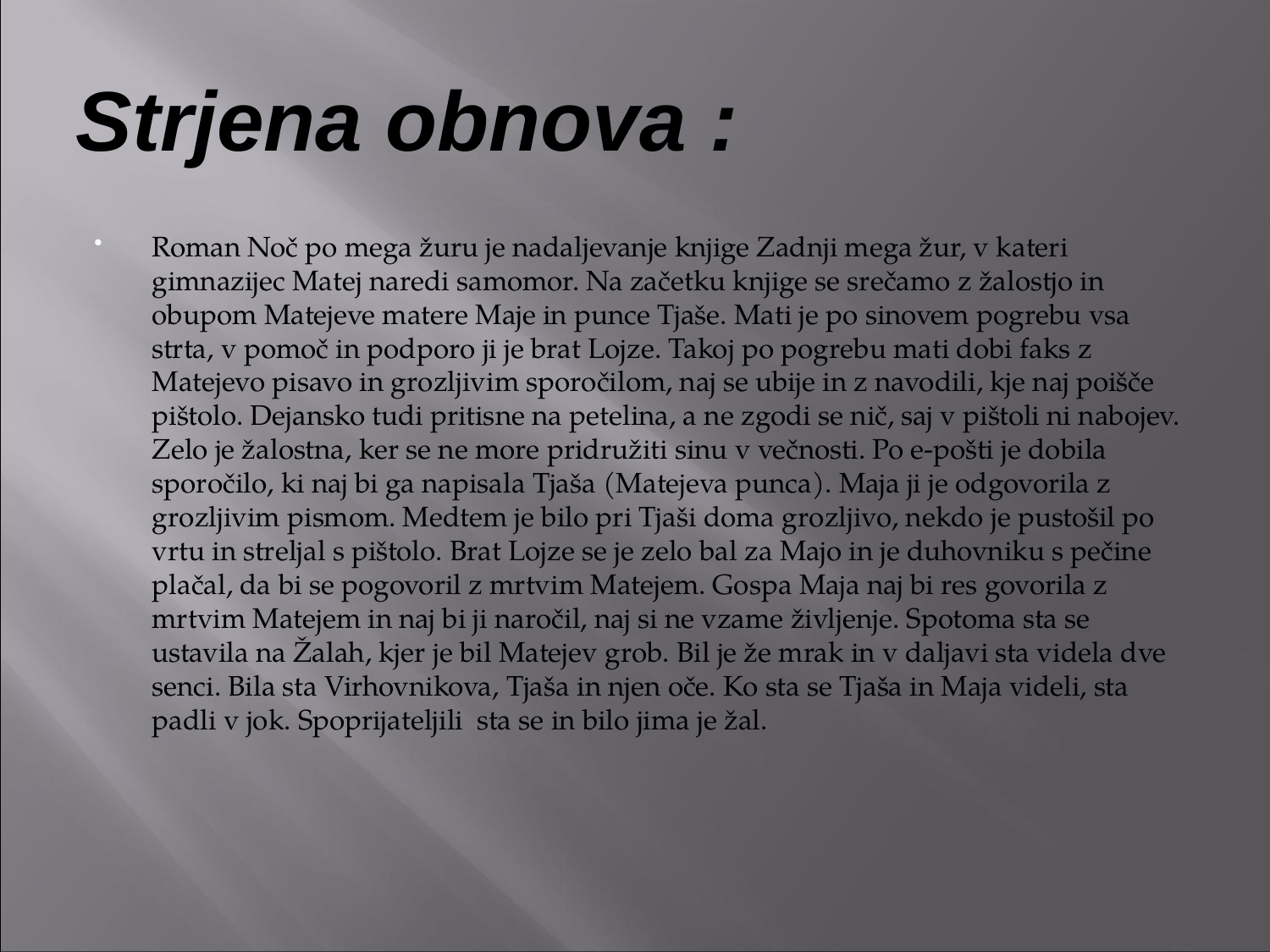

# Strjena obnova :
Roman Noč po mega žuru je nadaljevanje knjige Zadnji mega žur, v kateri gimnazijec Matej naredi samomor. Na začetku knjige se srečamo z žalostjo in obupom Matejeve matere Maje in punce Tjaše. Mati je po sinovem pogrebu vsa strta, v pomoč in podporo ji je brat Lojze. Takoj po pogrebu mati dobi faks z Matejevo pisavo in grozljivim sporočilom, naj se ubije in z navodili, kje naj poišče pištolo. Dejansko tudi pritisne na petelina, a ne zgodi se nič, saj v pištoli ni nabojev. Zelo je žalostna, ker se ne more pridružiti sinu v večnosti. Po e-pošti je dobila sporočilo, ki naj bi ga napisala Tjaša (Matejeva punca). Maja ji je odgovorila z grozljivim pismom. Medtem je bilo pri Tjaši doma grozljivo, nekdo je pustošil po vrtu in streljal s pištolo. Brat Lojze se je zelo bal za Majo in je duhovniku s pečine plačal, da bi se pogovoril z mrtvim Matejem. Gospa Maja naj bi res govorila z mrtvim Matejem in naj bi ji naročil, naj si ne vzame življenje. Spotoma sta se ustavila na Žalah, kjer je bil Matejev grob. Bil je že mrak in v daljavi sta videla dve senci. Bila sta Virhovnikova, Tjaša in njen oče. Ko sta se Tjaša in Maja videli, sta padli v jok. Spoprijateljili  sta se in bilo jima je žal.